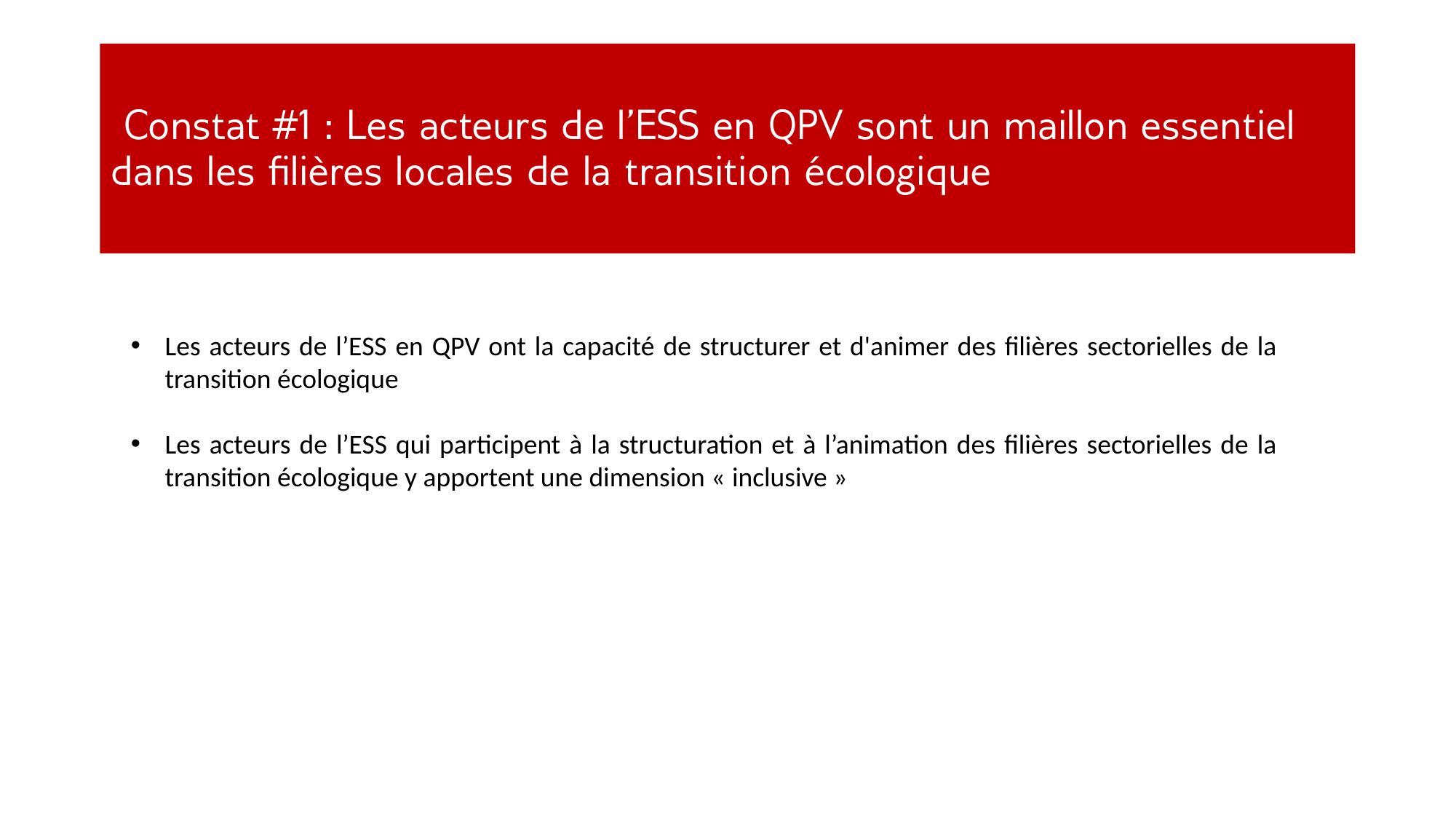

# Constat #1 : Les acteurs de l’ESS en QPV sont un maillon essentiel dans les filières locales de la transition écologique
Les acteurs de l’ESS en QPV ont la capacité de structurer et d'animer des filières sectorielles de la transition écologique

Les acteurs de l’ESS qui participent à la structuration et à l’animation des filières sectorielles de la transition écologique y apportent une dimension « inclusive »